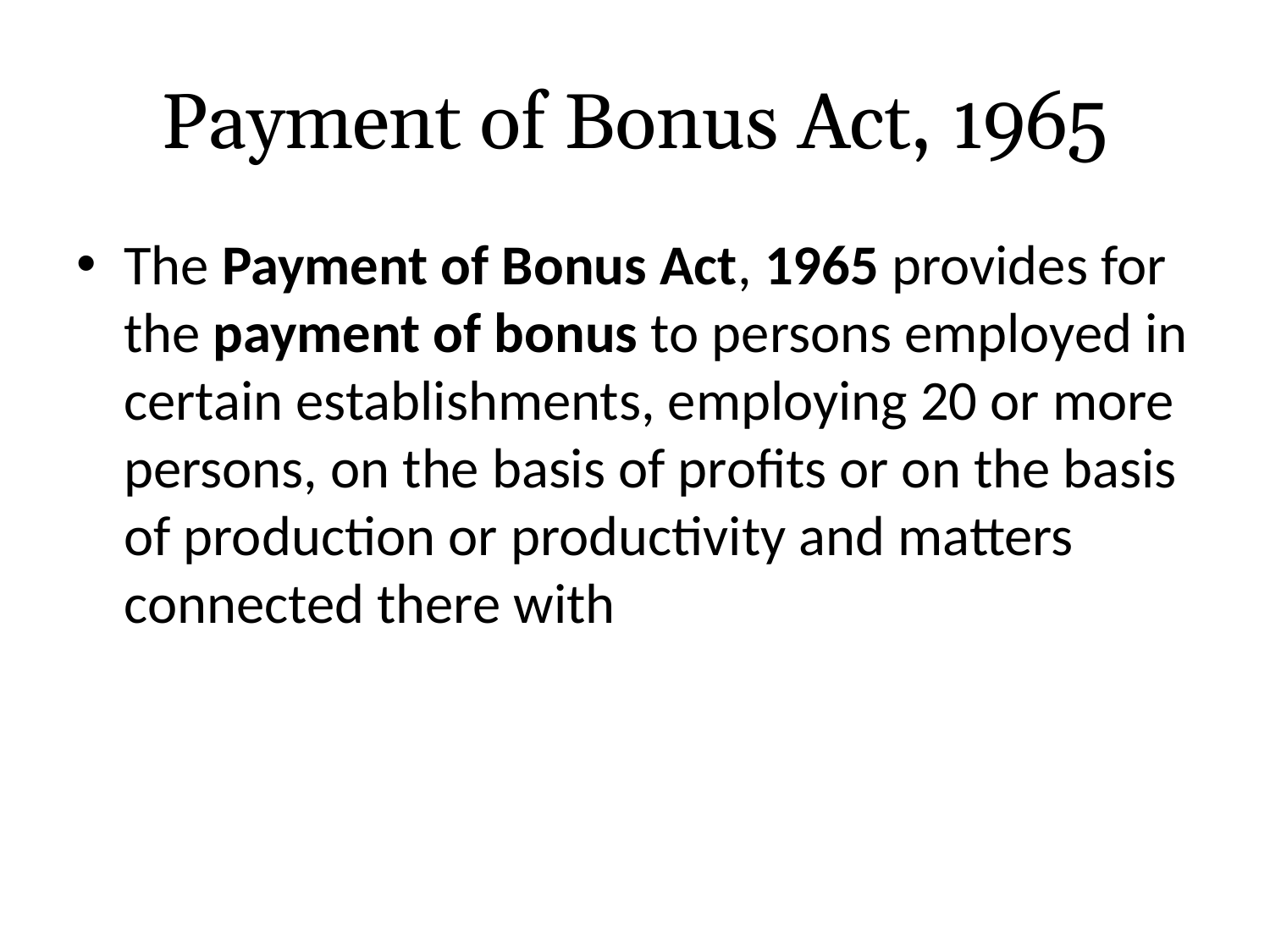

# Payment of Bonus Act, 1965
The Payment of Bonus Act, 1965 provides for the payment of bonus to persons employed in certain establishments, employing 20 or more persons, on the basis of profits or on the basis of production or productivity and matters connected there with